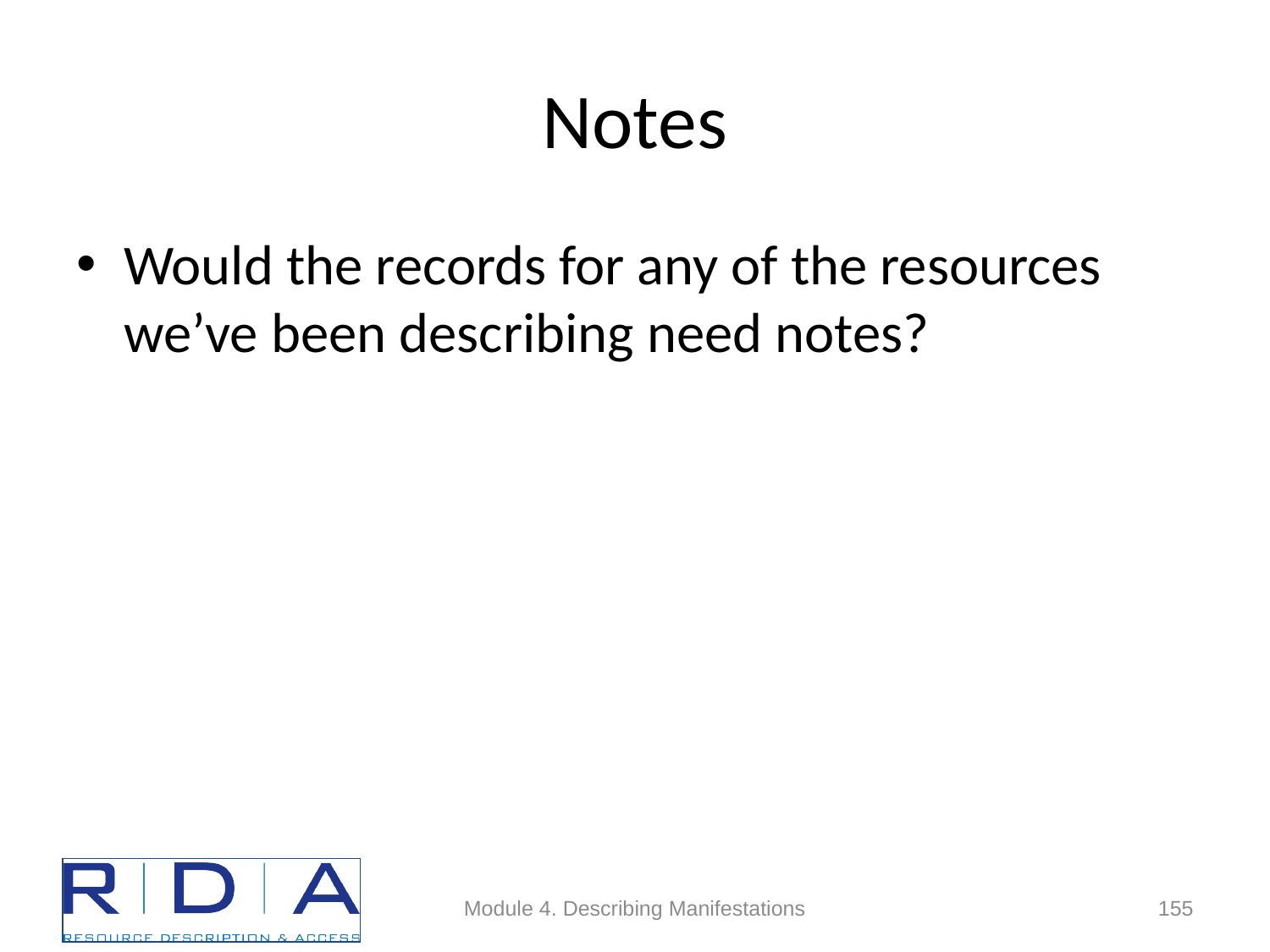

# Notes
Would the records for any of the resources we’ve been describing need notes?
Module 4. Describing Manifestations
155